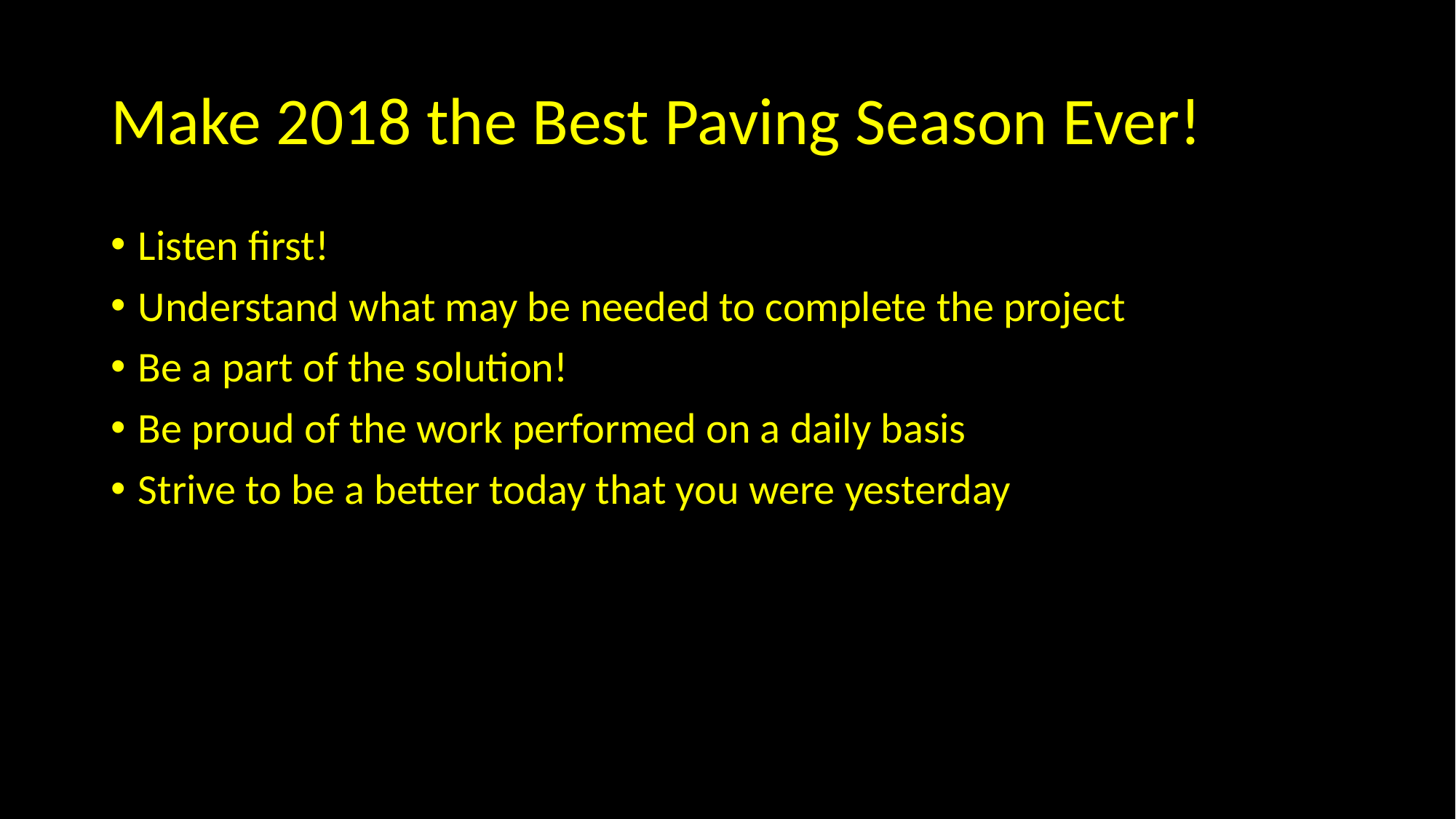

# Make 2018 the Best Paving Season Ever!
Listen first!
Understand what may be needed to complete the project
Be a part of the solution!
Be proud of the work performed on a daily basis
Strive to be a better today that you were yesterday